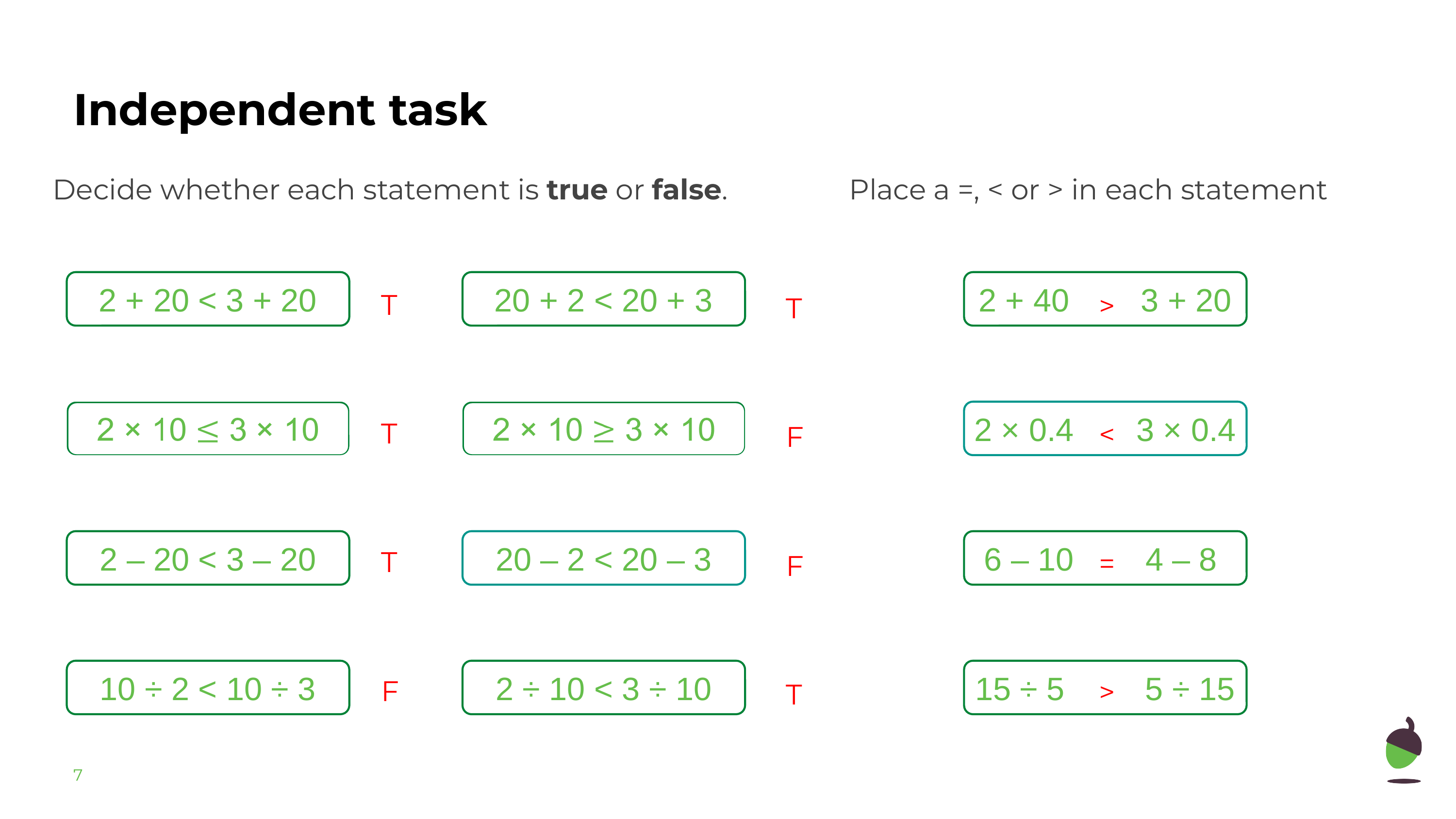

Place a =, < or > in each statement
Decide whether each statement is true or false.
2 + 20 < 3 + 20
20 + 2 < 20 + 3
2 + 40        3 + 20
T

T

T

F
>

<

=

>
T

F

F

T
2 × 0.4       3 × 0.4

2 – 20 < 3 – 20
20 – 2 < 20 – 3
6 – 10        4 – 8
10 ÷ 2 < 10 ÷ 3
2 ÷ 10 < 3 ÷ 10
15 ÷ 5         5 ÷ 15